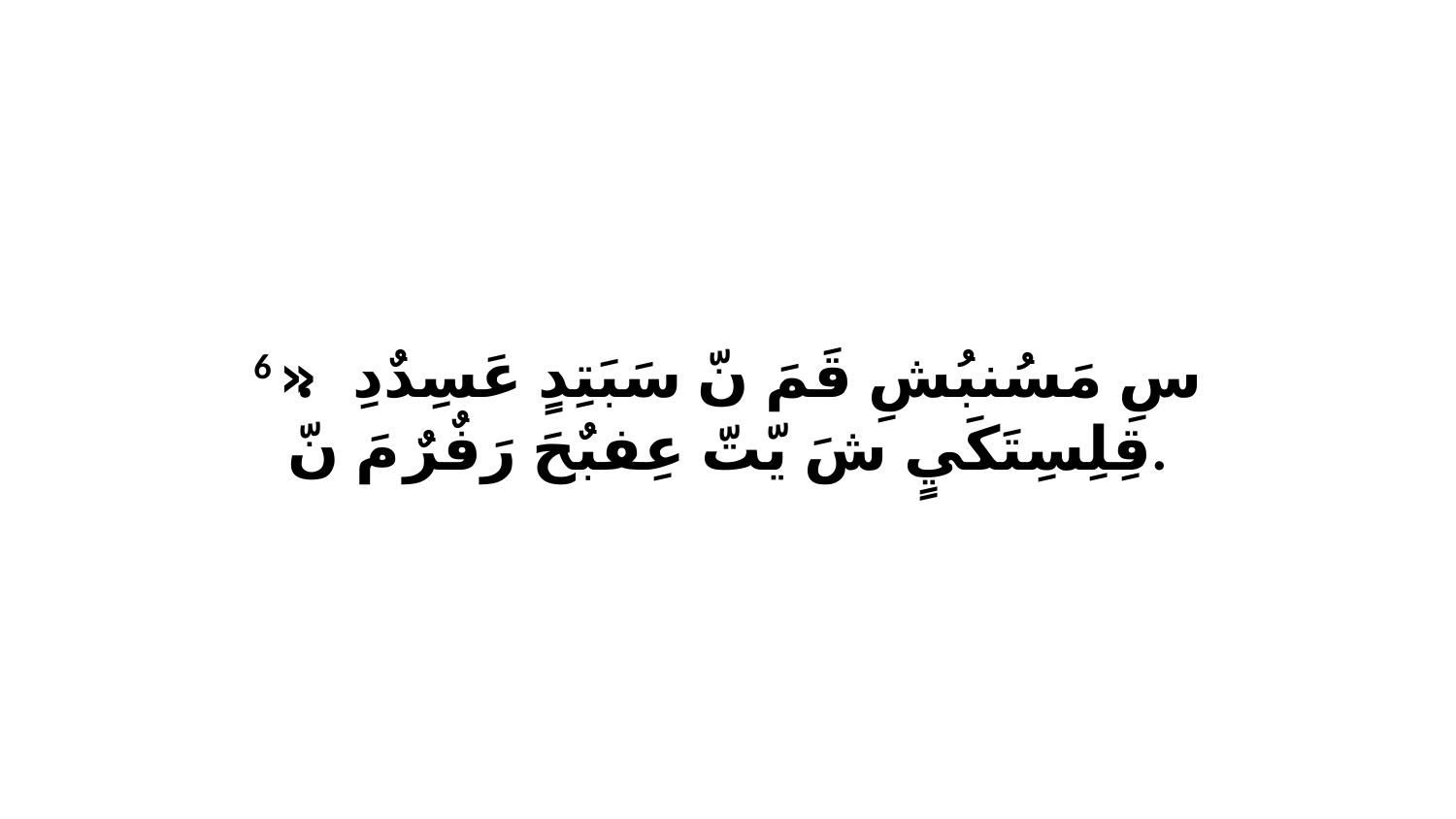

6 سِ مَسُنبُشِ قَمَ نّ سَبَتِدٍ عَسِدٌدِ.«ﭑ قِلِسِتَكَيٍ شَ يّتّ عِفبٌحَ رَفٌرٌ مَ نّ.